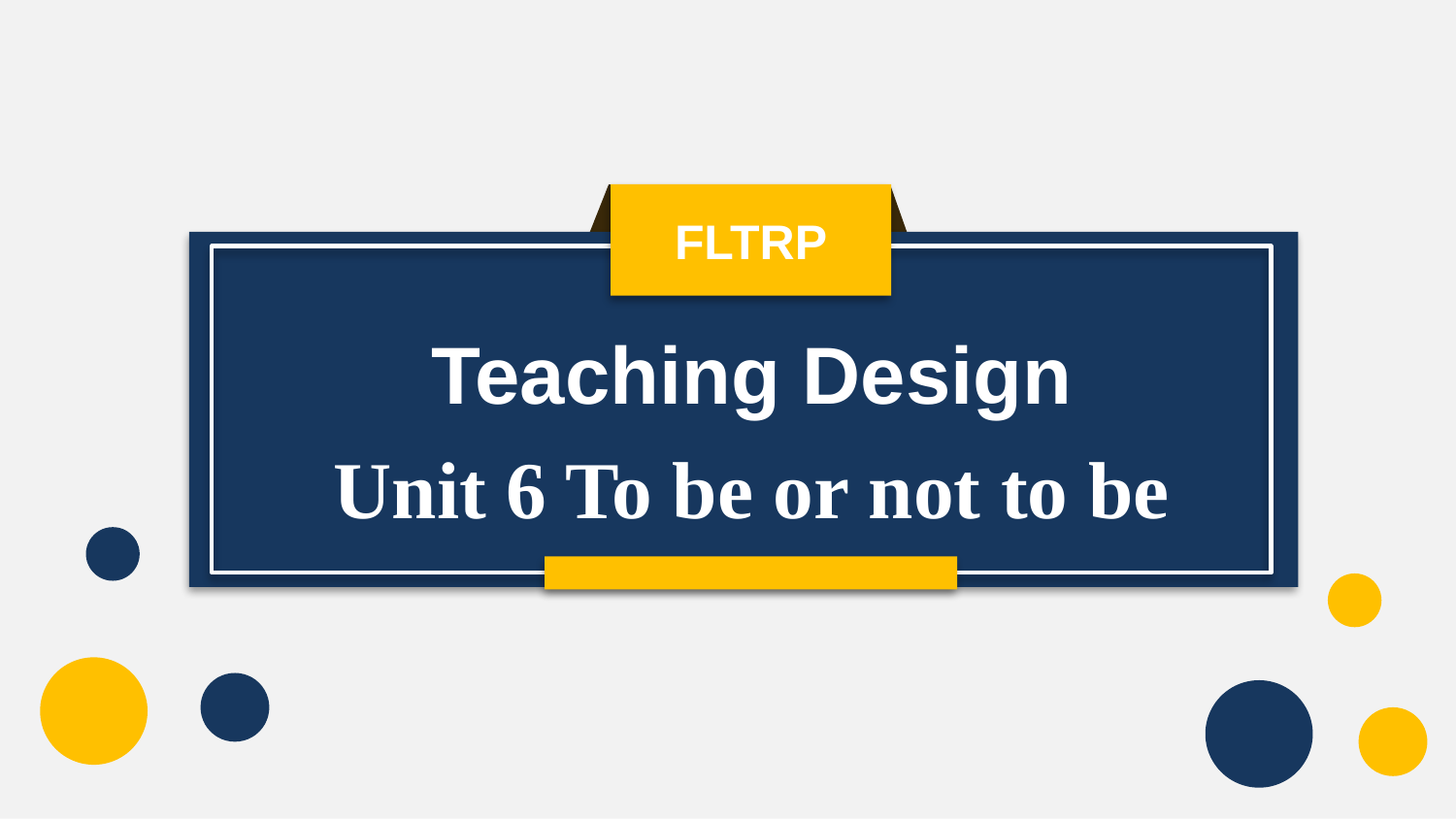

FLTRP

Teaching Design
Unit 6 To be or not to be